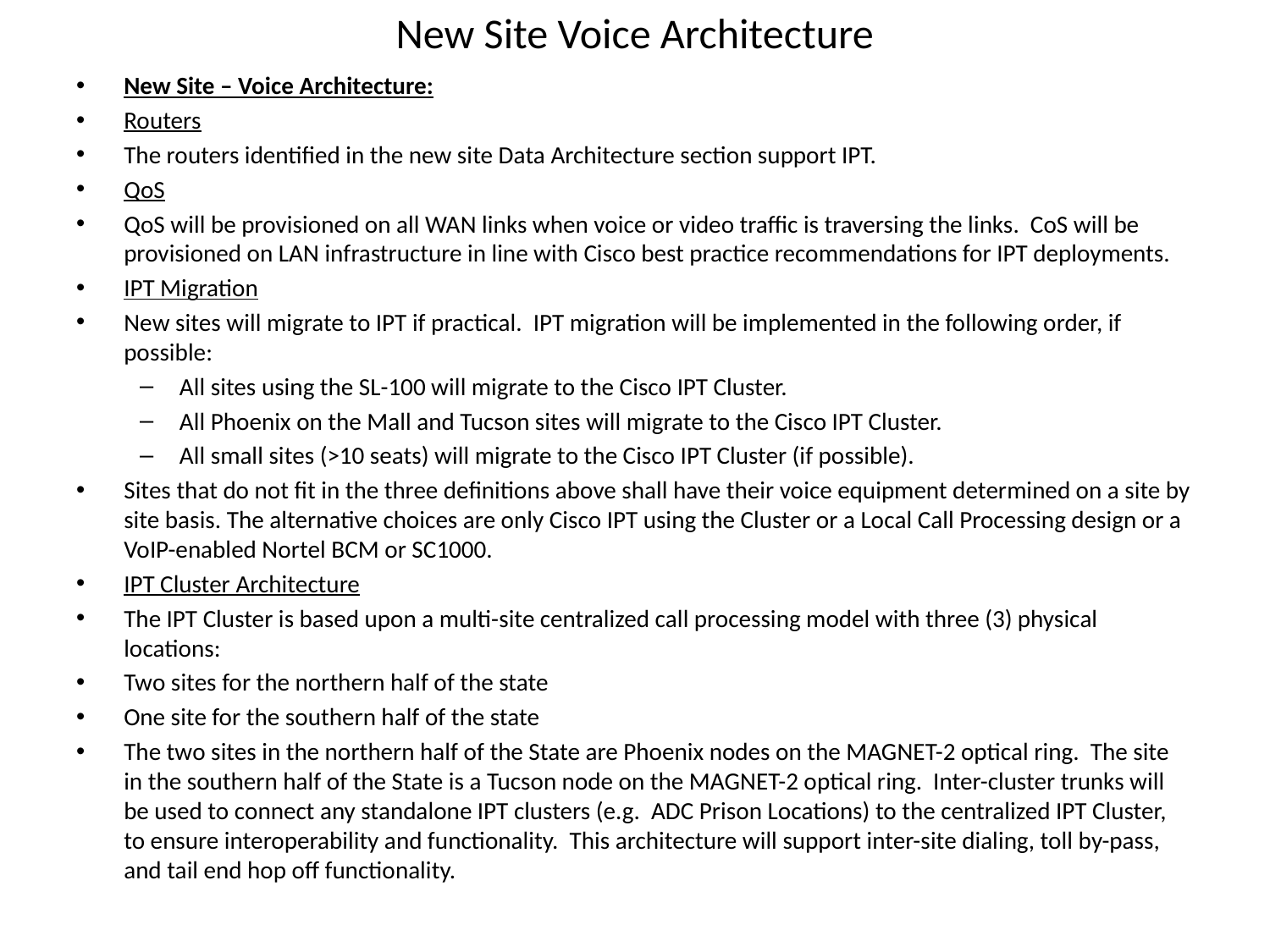

# New Site Voice Architecture
New Site – Voice Architecture:
Routers
The routers identified in the new site Data Architecture section support IPT.
QoS
QoS will be provisioned on all WAN links when voice or video traffic is traversing the links.  CoS will be provisioned on LAN infrastructure in line with Cisco best practice recommendations for IPT deployments.
IPT Migration
New sites will migrate to IPT if practical.  IPT migration will be implemented in the following order, if possible:
All sites using the SL-100 will migrate to the Cisco IPT Cluster.
All Phoenix on the Mall and Tucson sites will migrate to the Cisco IPT Cluster.
All small sites (>10 seats) will migrate to the Cisco IPT Cluster (if possible).
Sites that do not fit in the three definitions above shall have their voice equipment determined on a site by site basis. The alternative choices are only Cisco IPT using the Cluster or a Local Call Processing design or a VoIP-enabled Nortel BCM or SC1000.
IPT Cluster Architecture
The IPT Cluster is based upon a multi-site centralized call processing model with three (3) physical locations:
Two sites for the northern half of the state
One site for the southern half of the state
The two sites in the northern half of the State are Phoenix nodes on the MAGNET-2 optical ring.  The site in the southern half of the State is a Tucson node on the MAGNET-2 optical ring.  Inter-cluster trunks will be used to connect any standalone IPT clusters (e.g.  ADC Prison Locations) to the centralized IPT Cluster, to ensure interoperability and functionality.  This architecture will support inter-site dialing, toll by-pass, and tail end hop off functionality.